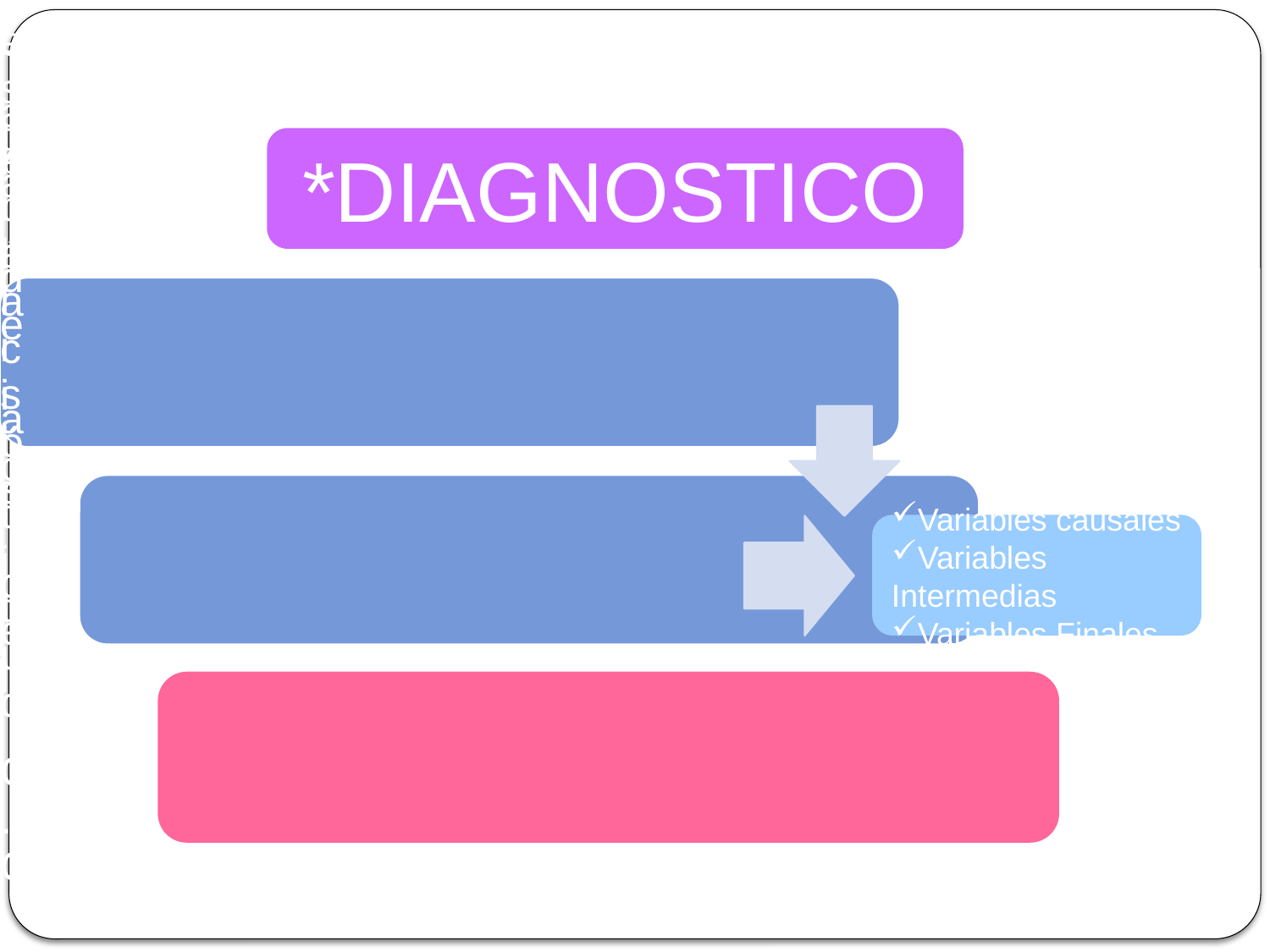

*DIAGNOSTICO

Variables causales
Variables Intermedias
Variables Finales